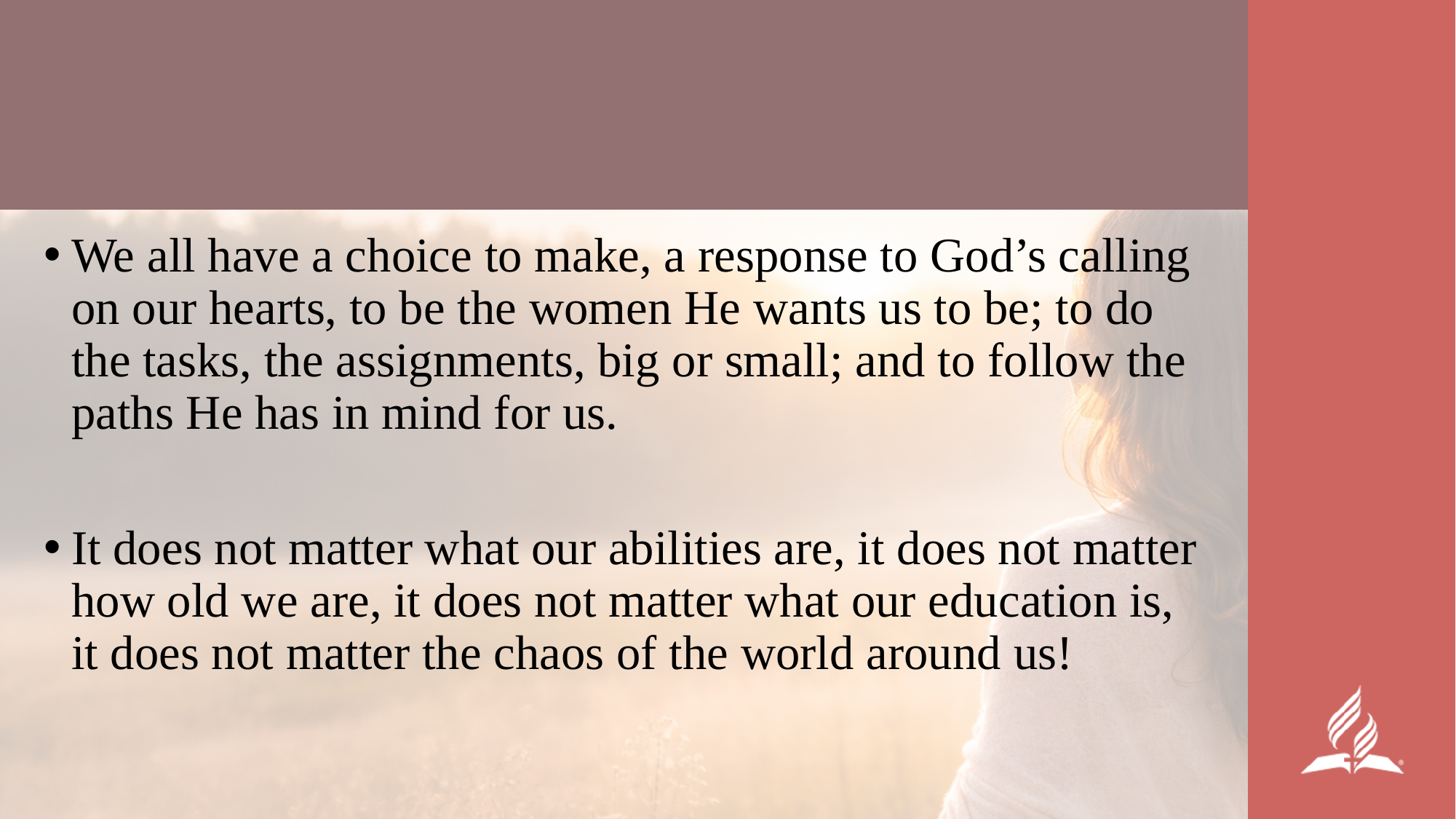

We all have a choice to make, a response to God’s calling on our hearts, to be the women He wants us to be; to do the tasks, the assignments, big or small; and to follow the paths He has in mind for us.

It does not matter what our abilities are, it does not matter how old we are, it does not matter what our education is, it does not matter the chaos of the world around us!